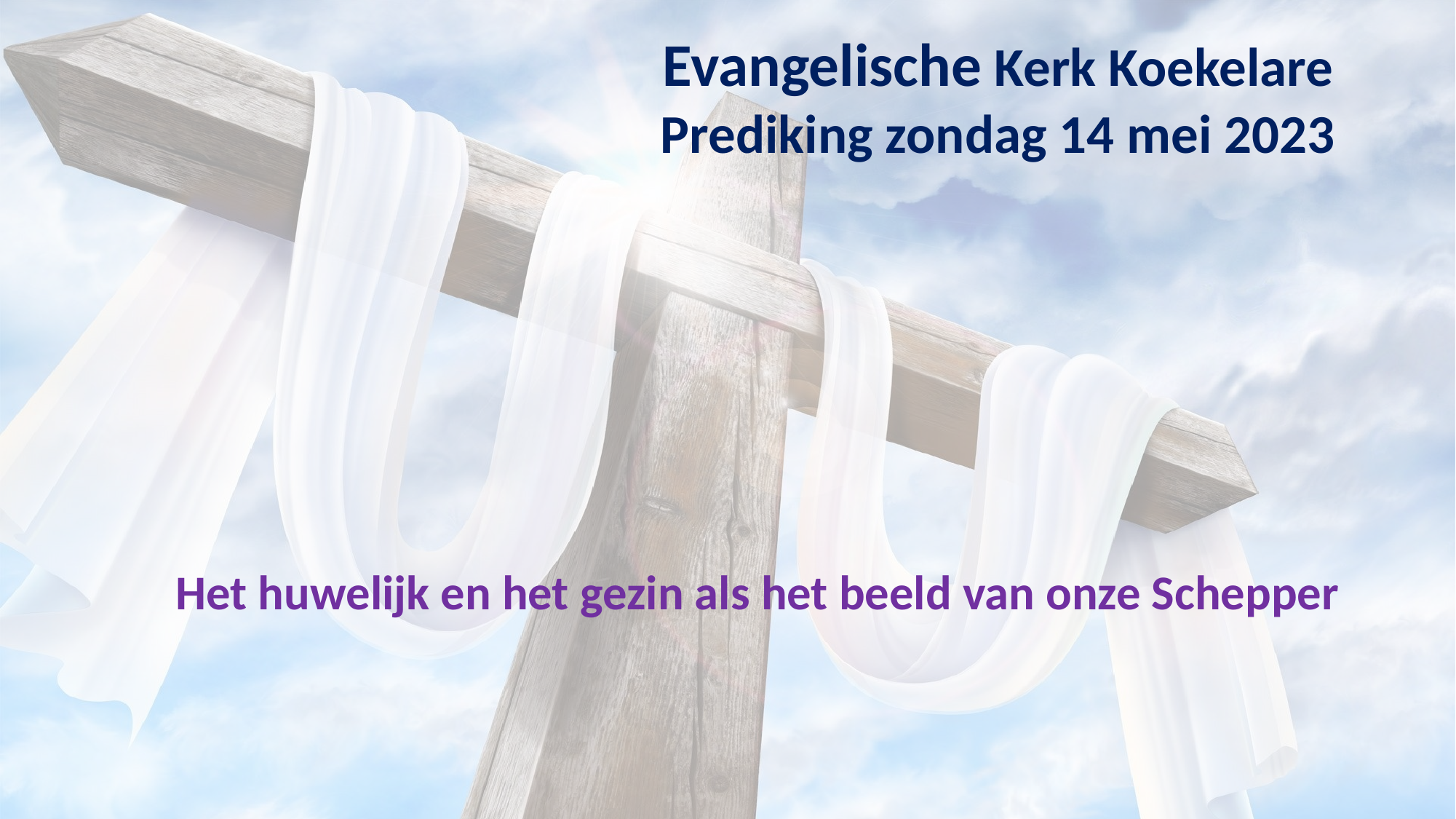

Evangelische Kerk Koekelare
Prediking zondag 14 mei 2023
Het huwelijk en het gezin als het beeld van onze Schepper